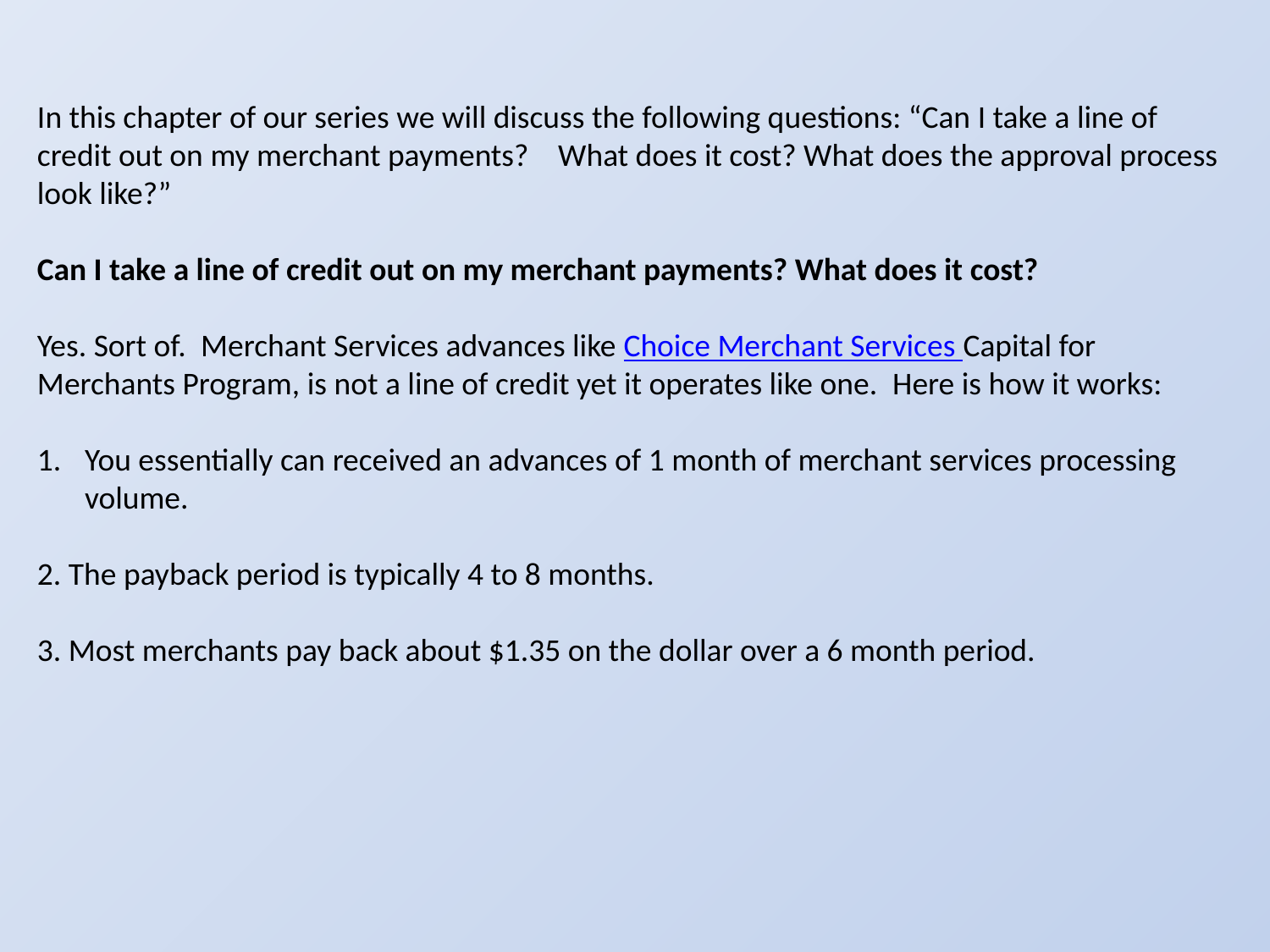

In this chapter of our series we will discuss the following questions: “Can I take a line of credit out on my merchant payments?    What does it cost? What does the approval process look like?”

Can I take a line of credit out on my merchant payments? What does it cost?

Yes. Sort of.  Merchant Services advances like Choice Merchant Services Capital for Merchants Program, is not a line of credit yet it operates like one.  Here is how it works:

You essentially can received an advances of 1 month of merchant services processing volume.

2. The payback period is typically 4 to 8 months.

3. Most merchants pay back about $1.35 on the dollar over a 6 month period.